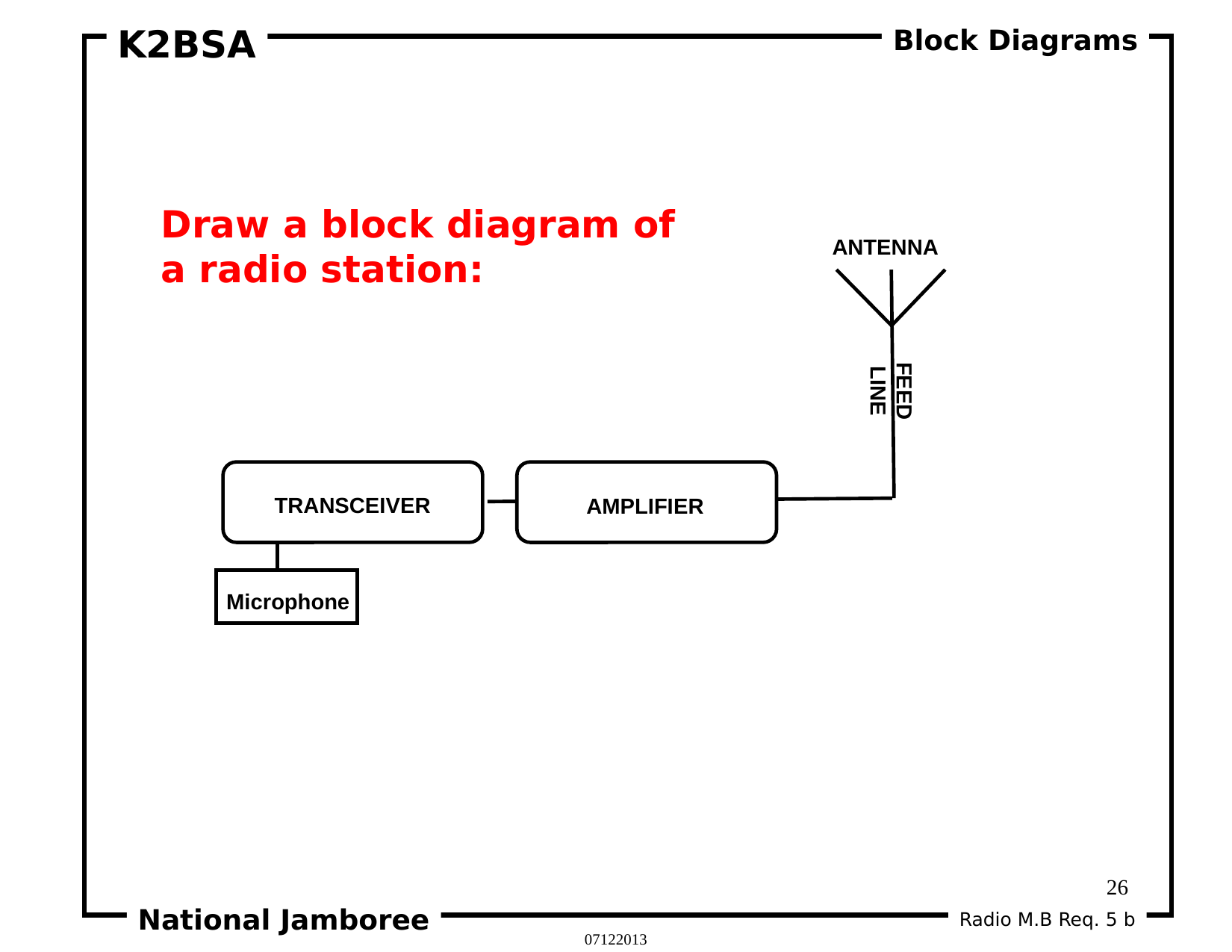

K2BSA
Block Diagrams

National Jamboree
Draw a block diagram of a radio station:
ANTENNA

FEED
LINE

TRANSCEIVER
AMPLIFIER

Microphone
26
Radio M.B Req. 5 b
07122013